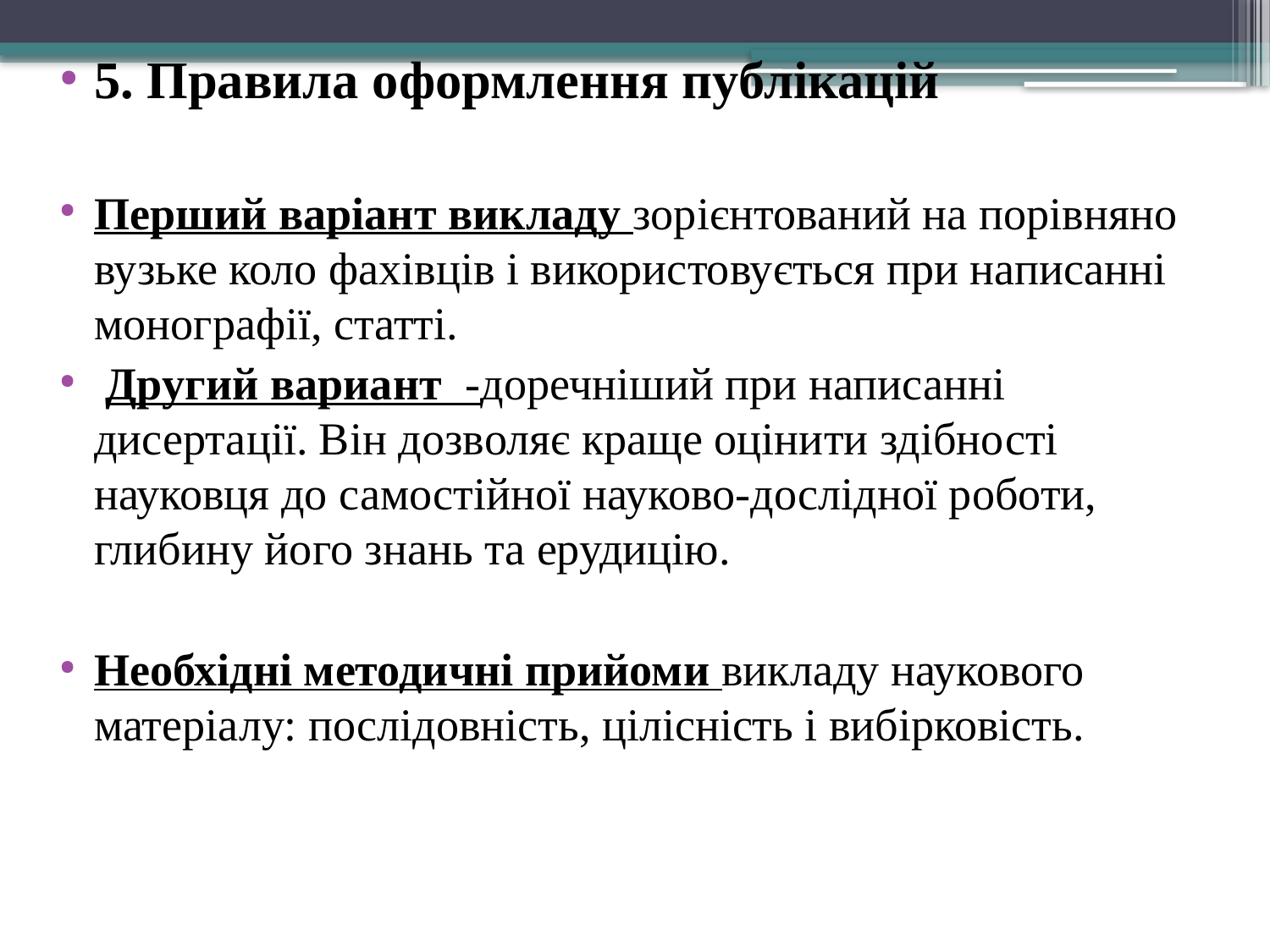

5. Правила оформлення публікацій

Перший варіант викладу зорієнтований на порівняно вузьке коло фахівців і використовується при написанні монографії, статті.
 Другий вариант  -доречніший при написанні дисертації. Він дозволяє краще оцінити здібності науковця до самостійної науково-дослідної роботи, глибину його знань та ерудицію.

Необхідні методичні прийоми викладу наукового матеріалу: послідовність, цілісність і вибірковість.